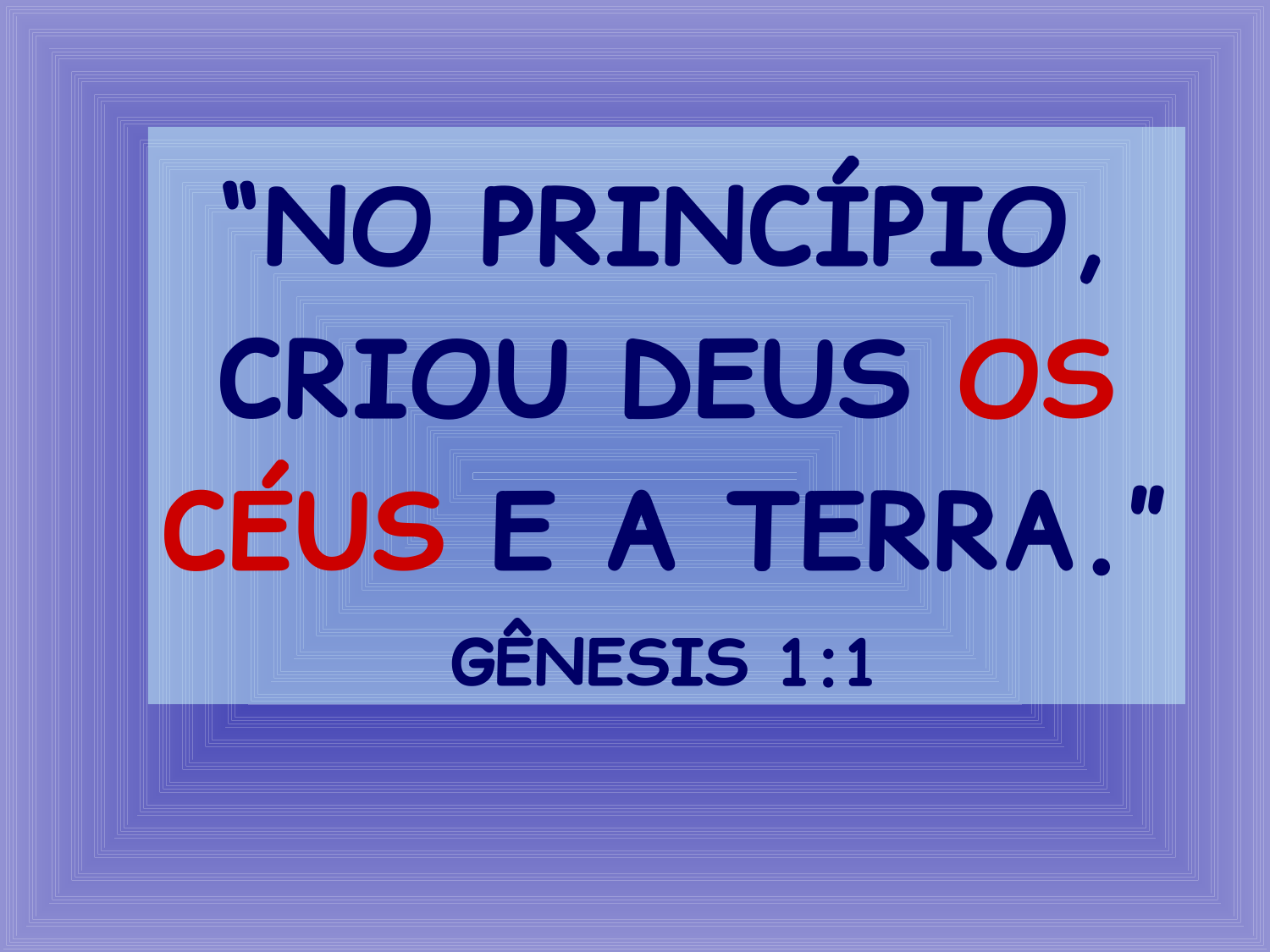

“NO PRINCÍPIO, CRIOU DEUS OS CÉUS E A TERRA.”
GÊNESIS 1:1